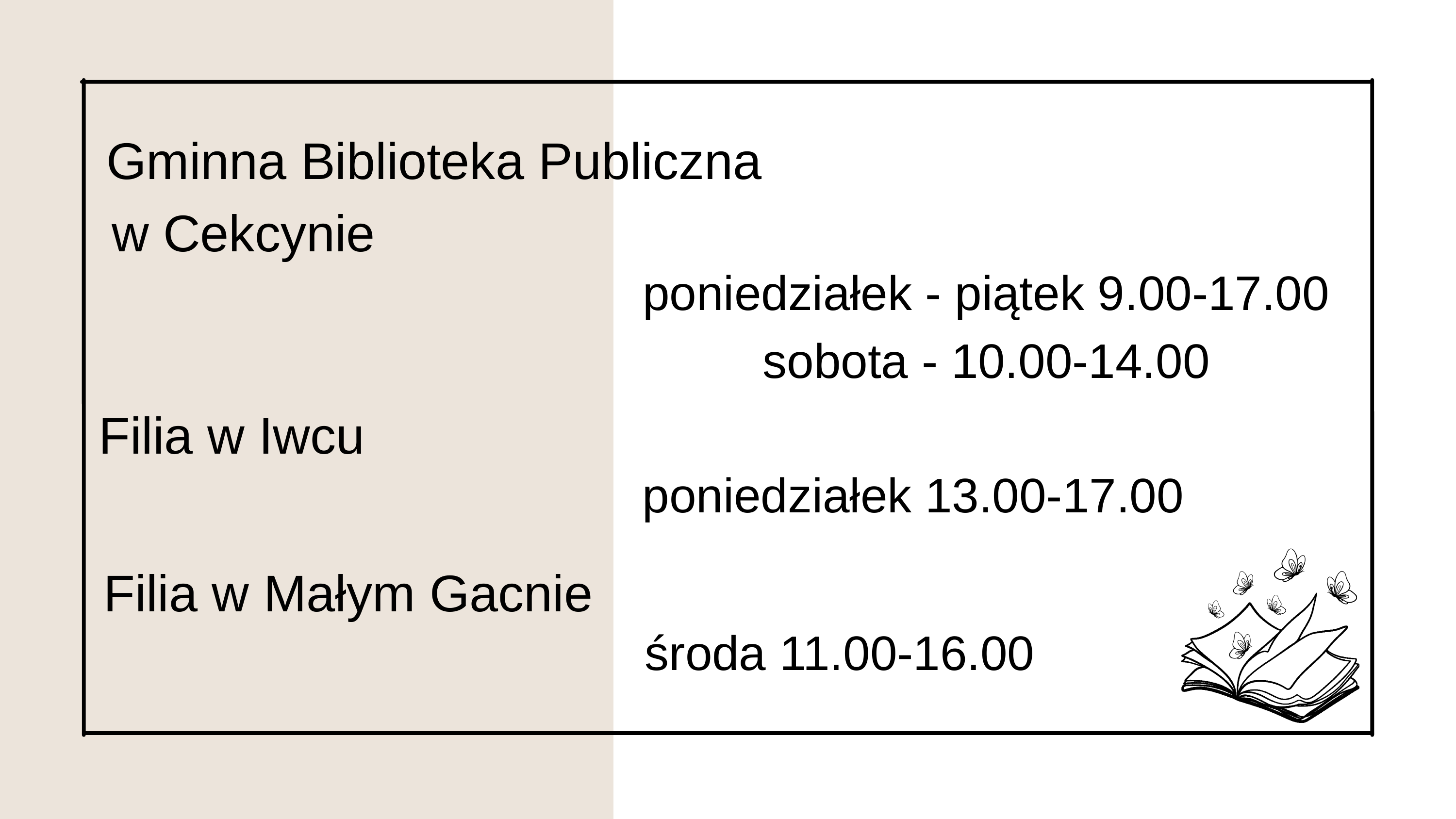

Gminna Biblioteka Publiczna
 w Cekcynie
poniedziałek - piątek 9.00-17.00
sobota - 10.00-14.00
Filia w Iwcu

poniedziałek 13.00-17.00

Filia w Małym Gacnie
środa 11.00-16.00